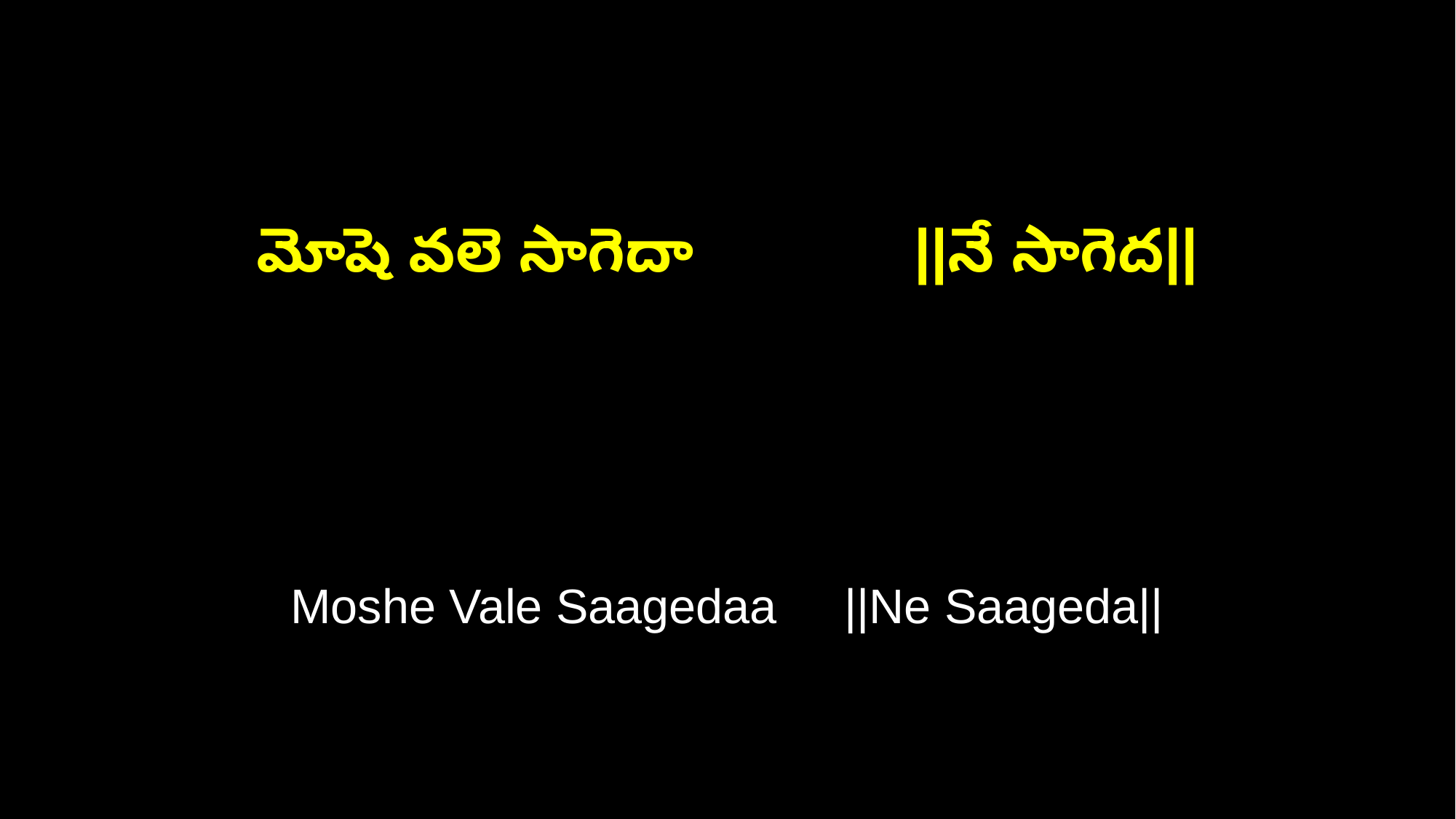

మోషె వలె సాగెదా             ||నే సాగెద||
Moshe Vale Saagedaa     ||Ne Saageda||